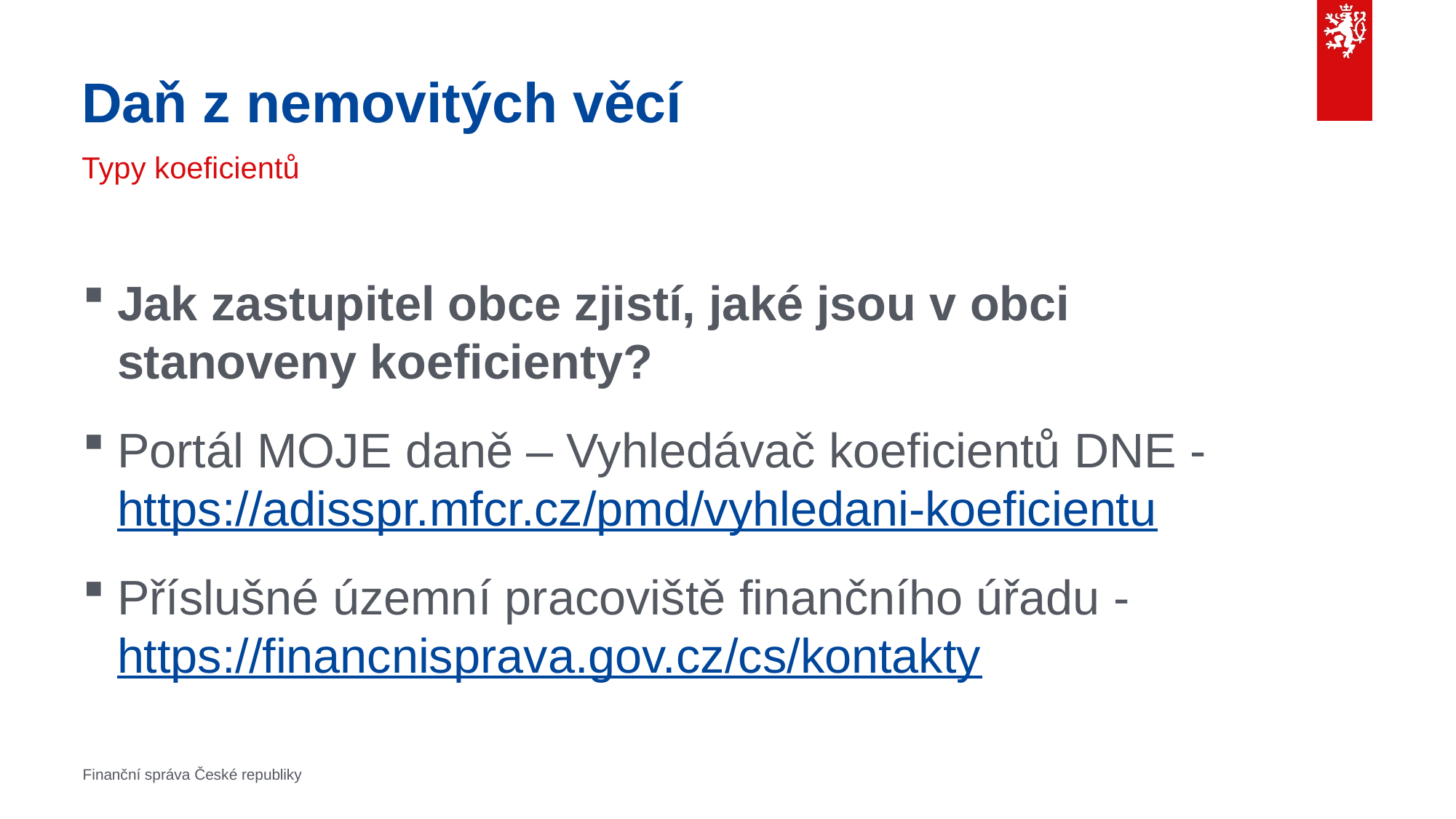

# Daň z nemovitých věcí
Typy koeficientů
Jak zastupitel obce zjistí, jaké jsou v obci stanoveny koeficienty?
Portál MOJE daně – Vyhledávač koeficientů DNE - https://adisspr.mfcr.cz/pmd/vyhledani-koeficientu
Příslušné územní pracoviště finančního úřadu - https://financnisprava.gov.cz/cs/kontakty
Finanční správa České republiky